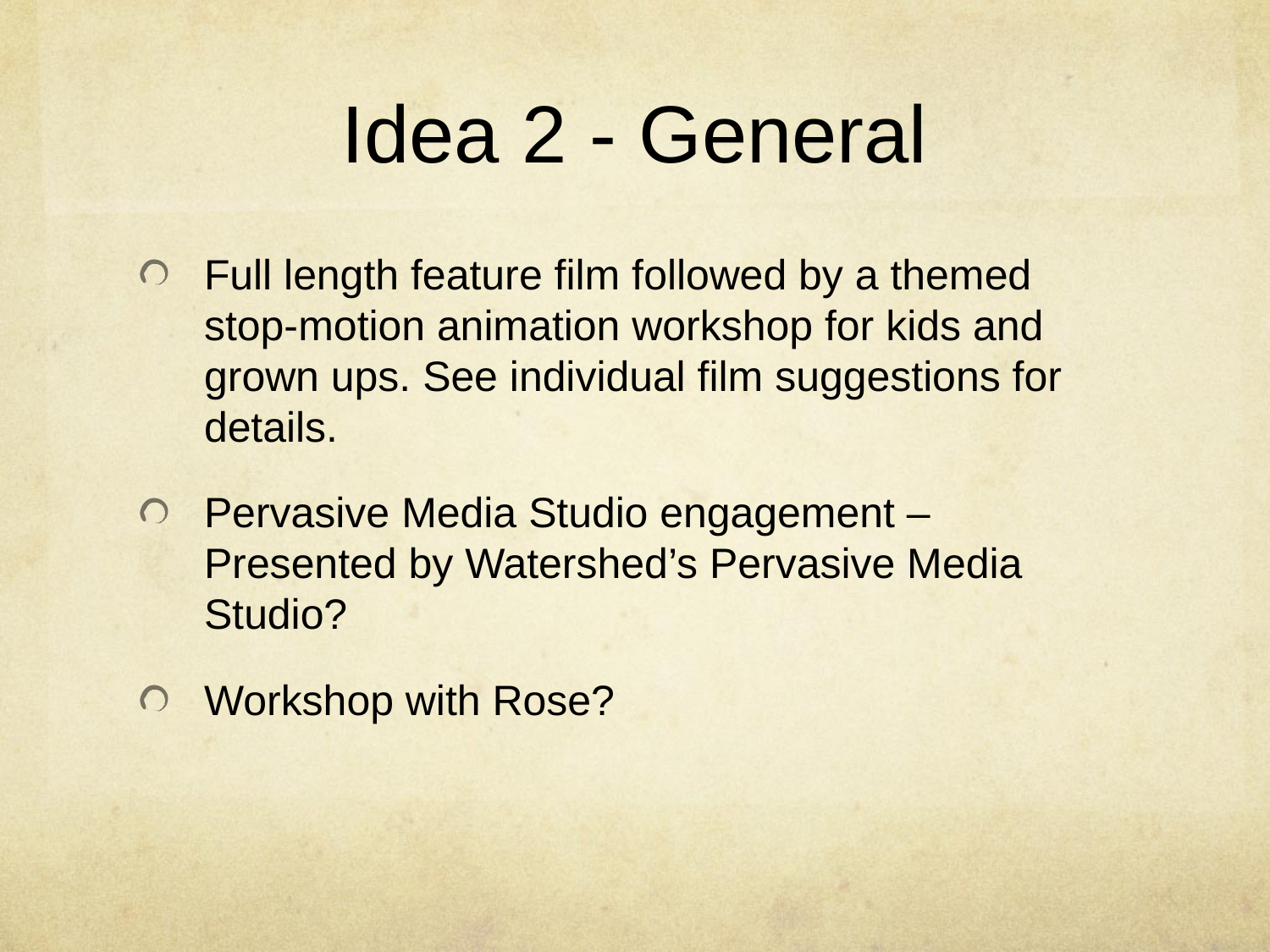

# Idea 2 - General
Full length feature film followed by a themed stop-motion animation workshop for kids and grown ups. See individual film suggestions for details.
Pervasive Media Studio engagement – Presented by Watershed’s Pervasive Media Studio?
Workshop with Rose?